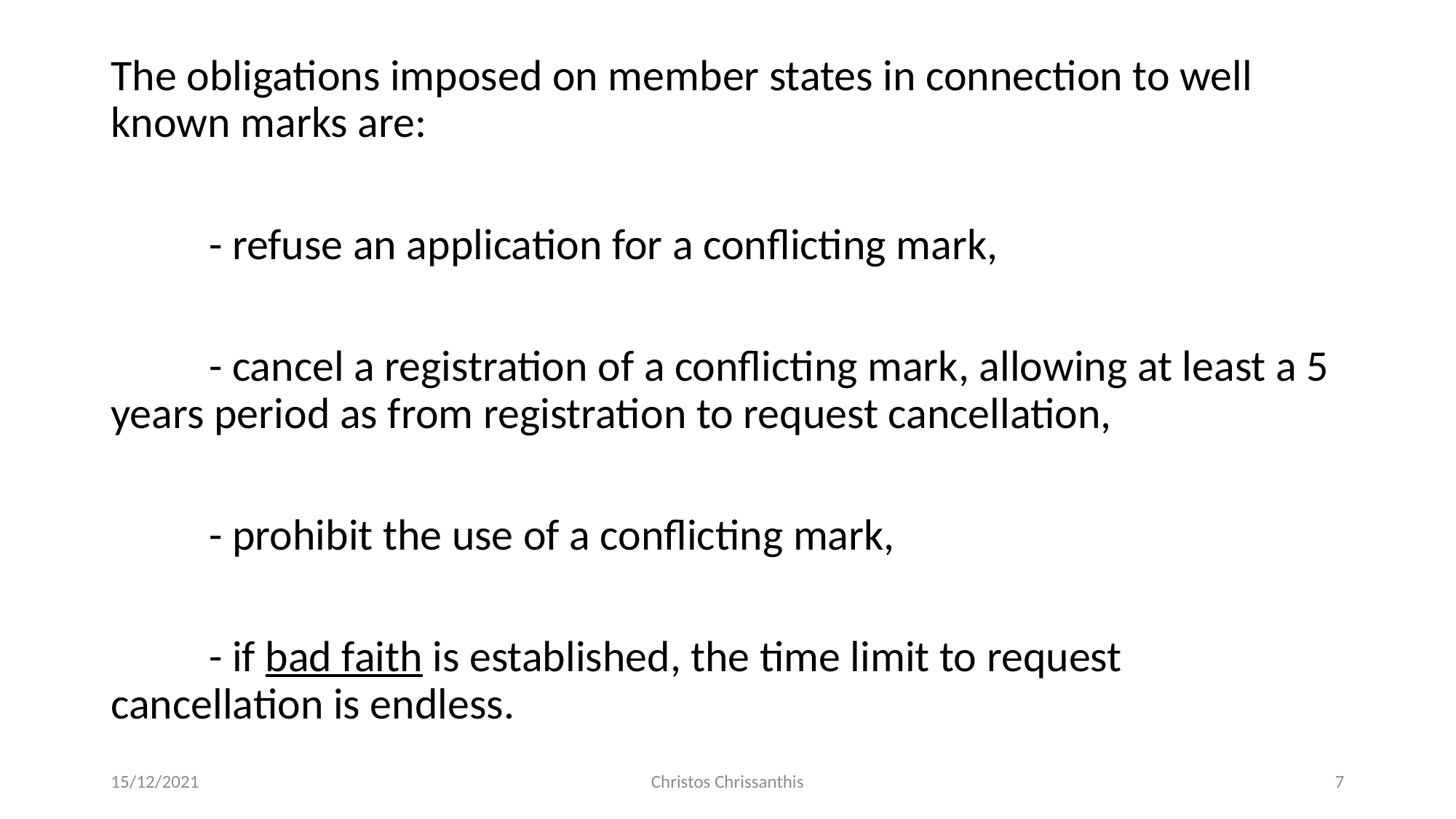

The obligations imposed on member states in connection to well known marks are:

	- refuse an application for a conflicting mark,

	- cancel a registration of a conflicting mark, allowing at least a 5 years period as from registration to request cancellation,

	- prohibit the use of a conflicting mark,

	- if bad faith is established, the time limit to request cancellation is endless.

15/12/2021
Christos Chrissanthis
7